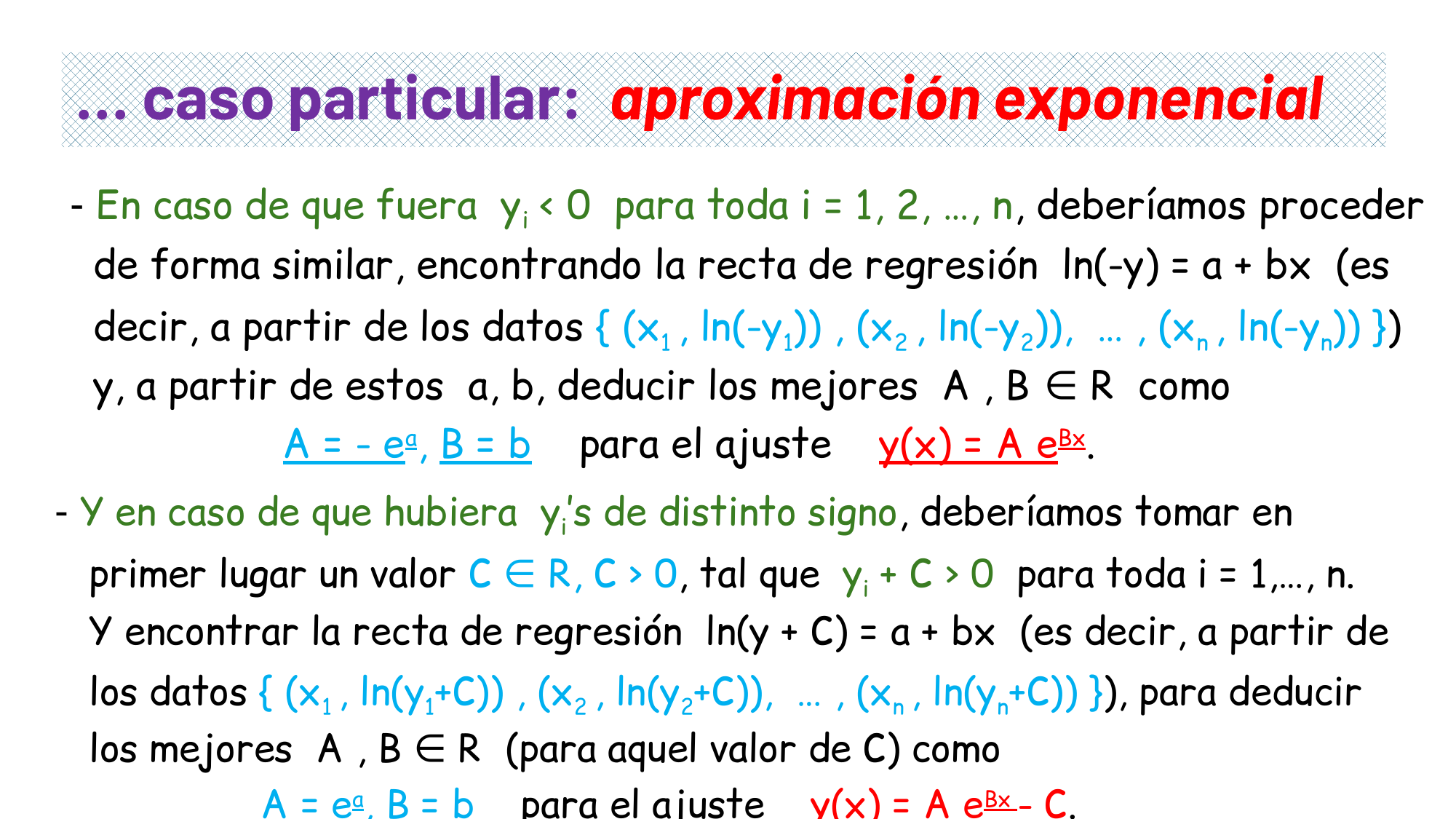

… caso particular:  aproximación exponencial
 - En caso de que fuera  yi < 0  para toda i = 1, 2, …, n, deberíamos proceder
   de forma similar, encontrando la recta de regresión  ln(-y) = a + bx  (es
   decir, a partir de los datos { (x1 , ln(-y1)) , (x2 , ln(-y2)),  … , (xn , ln(-yn)) })
   y, a partir de estos  a, b, deducir los mejores  A , B ∈ R  como
                   A = - ea, B = b    para el ajuste    y(x) = A eBx.

 - Y en caso de que hubiera  yi’s de distinto signo, deberíamos tomar en
    primer lugar un valor C ∈ R, C > 0, tal que  yi + C > 0  para toda i = 1,…, n.
    Y encontrar la recta de regresión  ln(y + C) = a + bx  (es decir, a partir de
    los datos { (x1 , ln(y1+C)) , (x2 , ln(y2+C)),  … , (xn , ln(yn+C)) }), para deducir
    los mejores  A , B ∈ R  (para aquel valor de C) como
                   A = ea, B = b    para el ajuste    y(x) = A eBx - C.